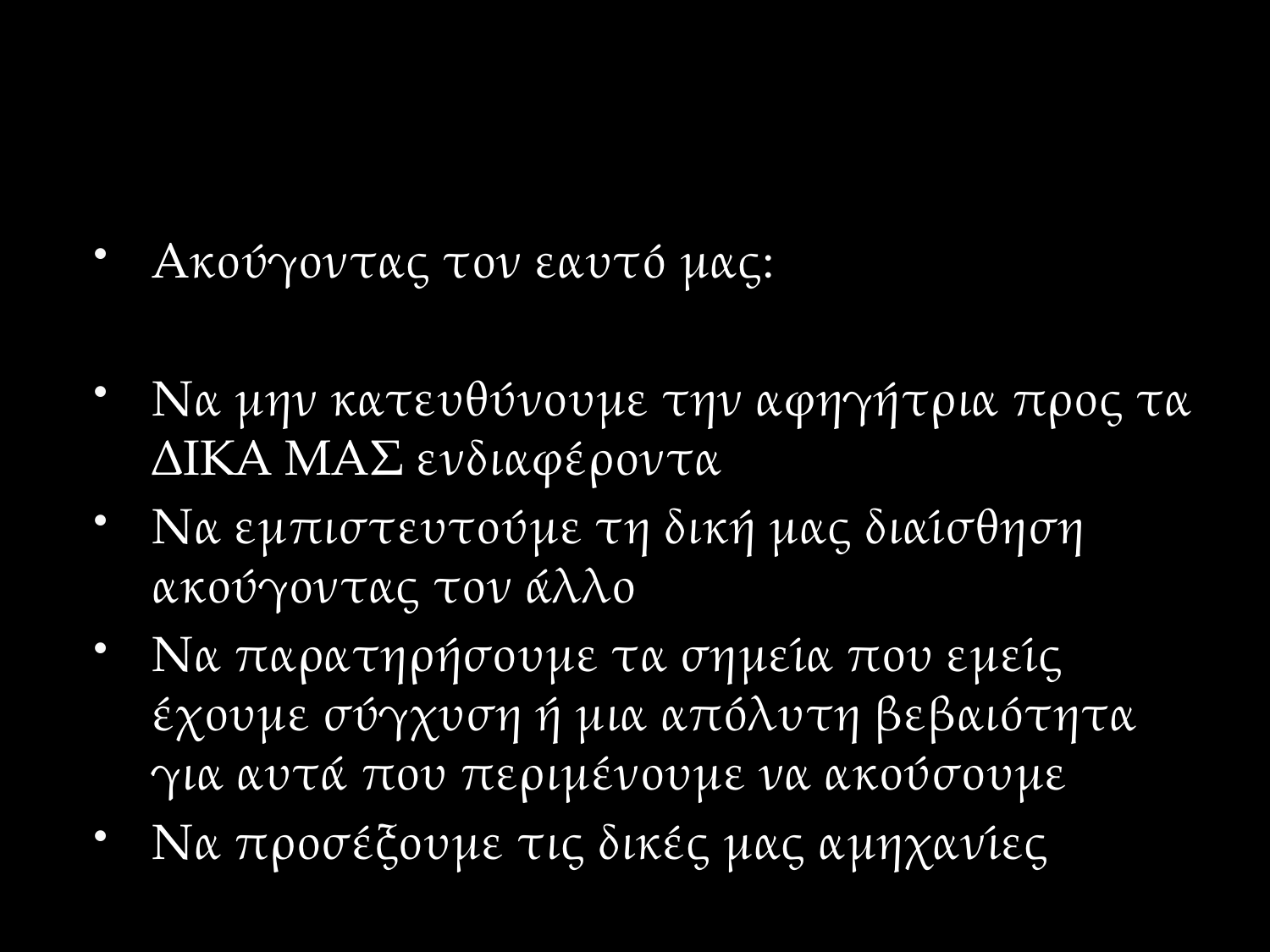

#
Ακούγοντας τον εαυτό μας:

Να μην κατευθύνουμε την αφηγήτρια προς τα ΔΙΚΑ ΜΑΣ ενδιαφέροντα
Να εμπιστευτούμε τη δική μας διαίσθηση ακούγοντας τον άλλο
Να παρατηρήσουμε τα σημεία που εμείς έχουμε σύγχυση ή μια απόλυτη βεβαιότητα για αυτά που περιμένουμε να ακούσουμε
Να προσέξουμε τις δικές μας αμηχανίες